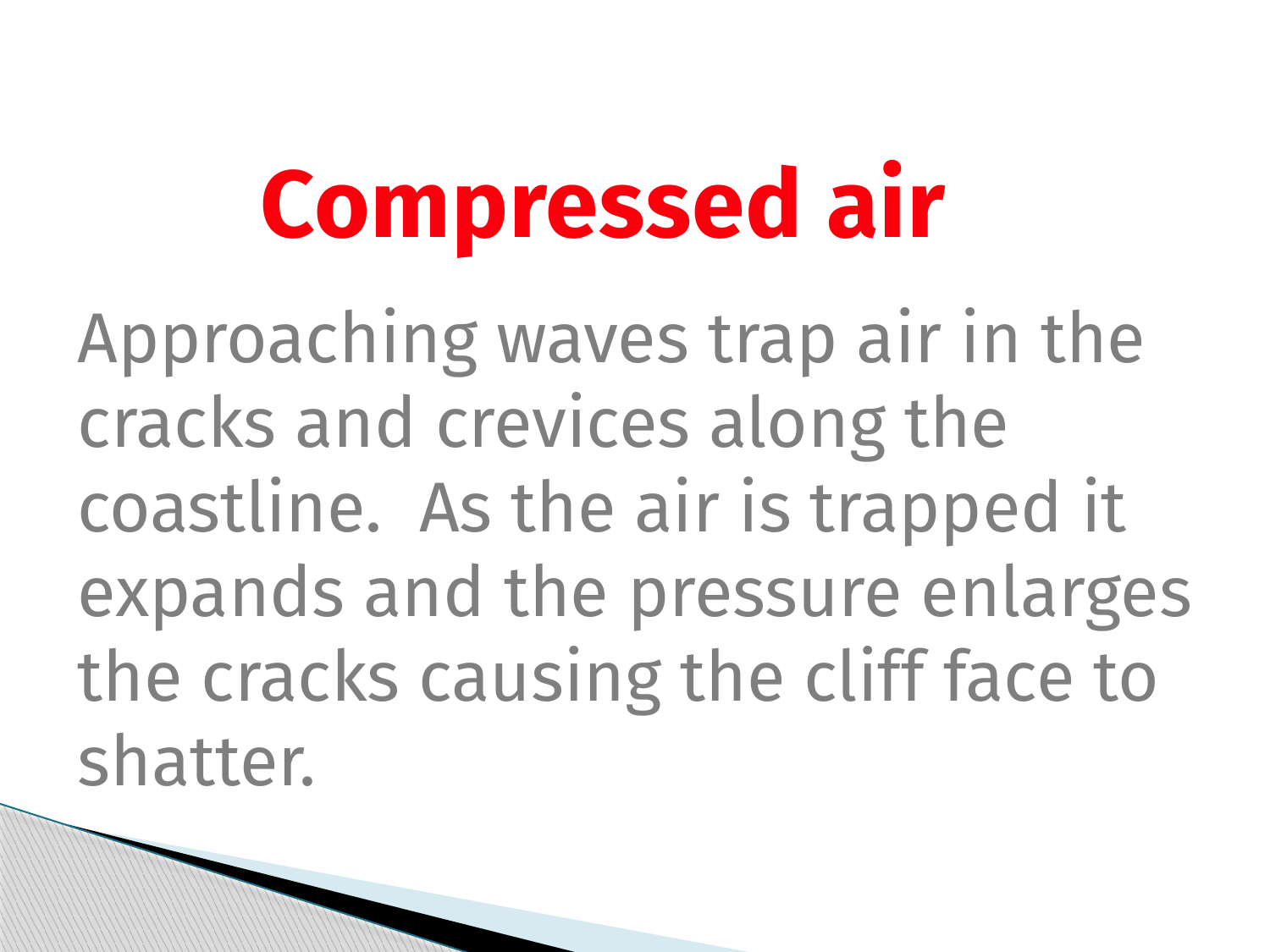

Compressed air
Approaching waves trap air in the cracks and crevices along the coastline.  As the air is trapped it expands and the pressure enlarges the cracks causing the cliff face to shatter.